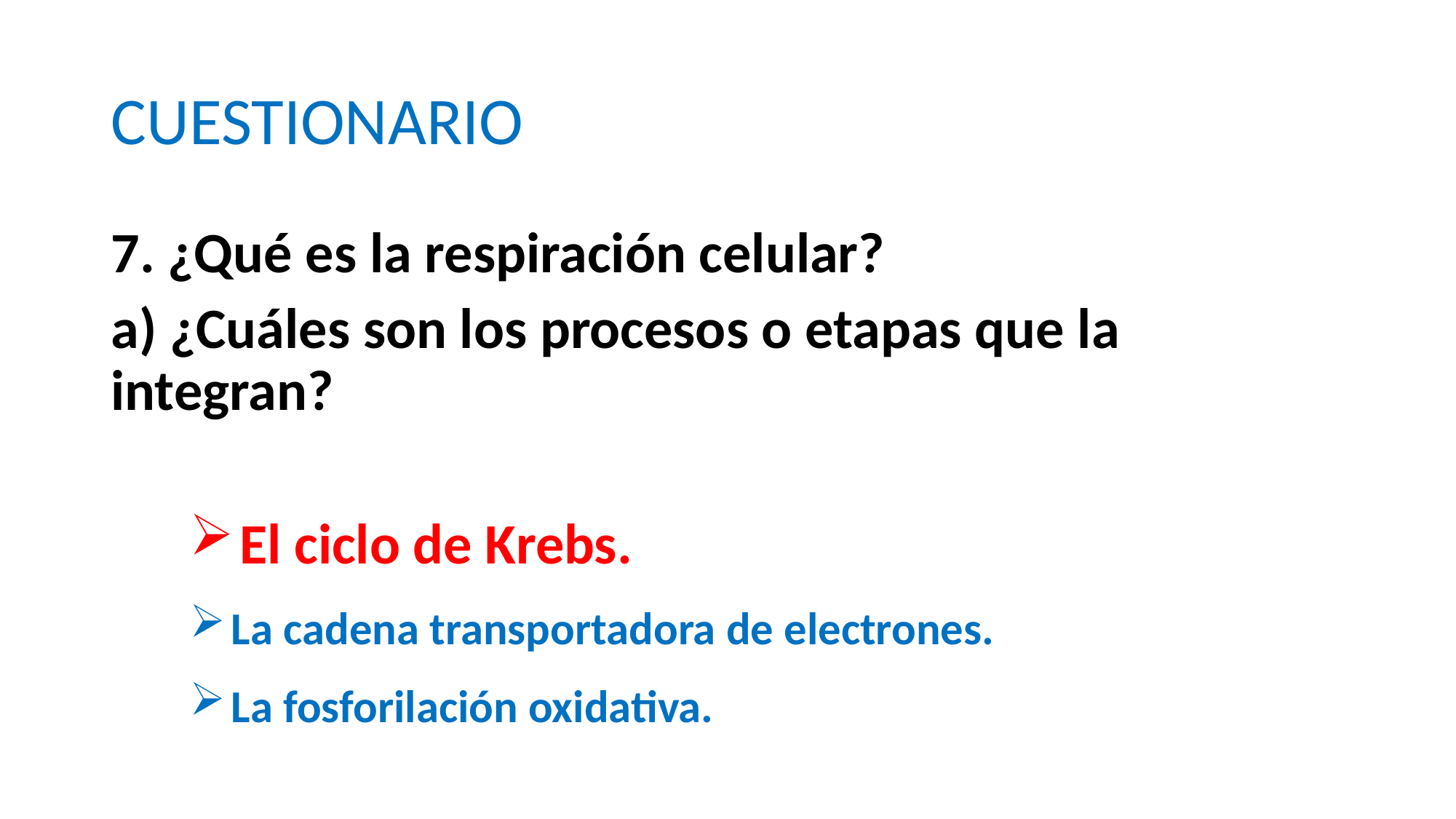

# CUESTIONARIO
7. ¿Qué es la respiración celular?
a) ¿Cuáles son los procesos o etapas que la integran?

El ciclo de Krebs.
La cadena transportadora de electrones.
La fosforilación oxidativa.